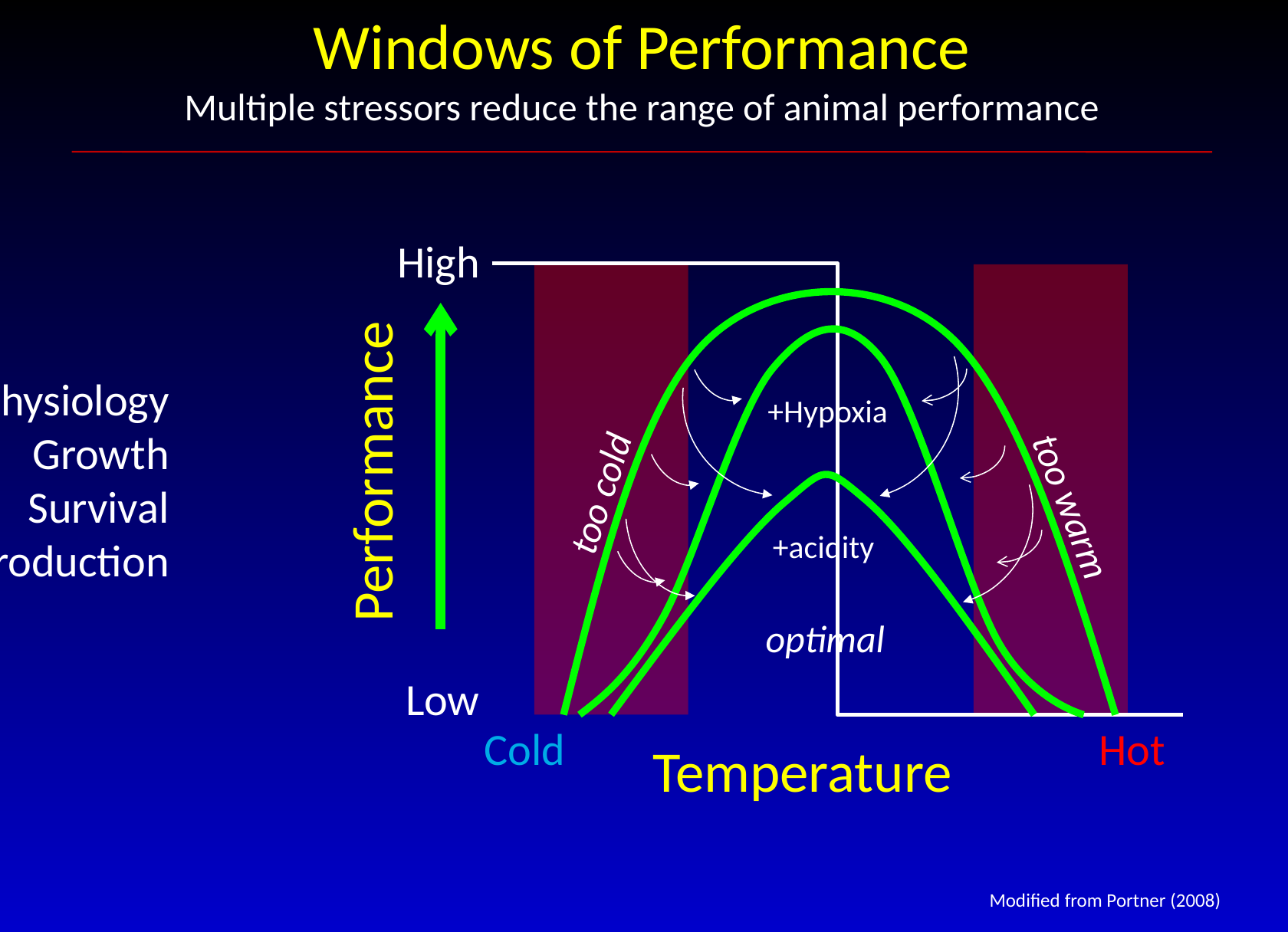

# Windows of Performance Multiple stressors reduce the range of animal performance
High

too cold
too warm

Physiology
Growth
Survival
Reproduction
+Hypoxia
Performance

+acidity
optimal
Low
Hot
Cold
Temperature
Modified from Portner (2008)